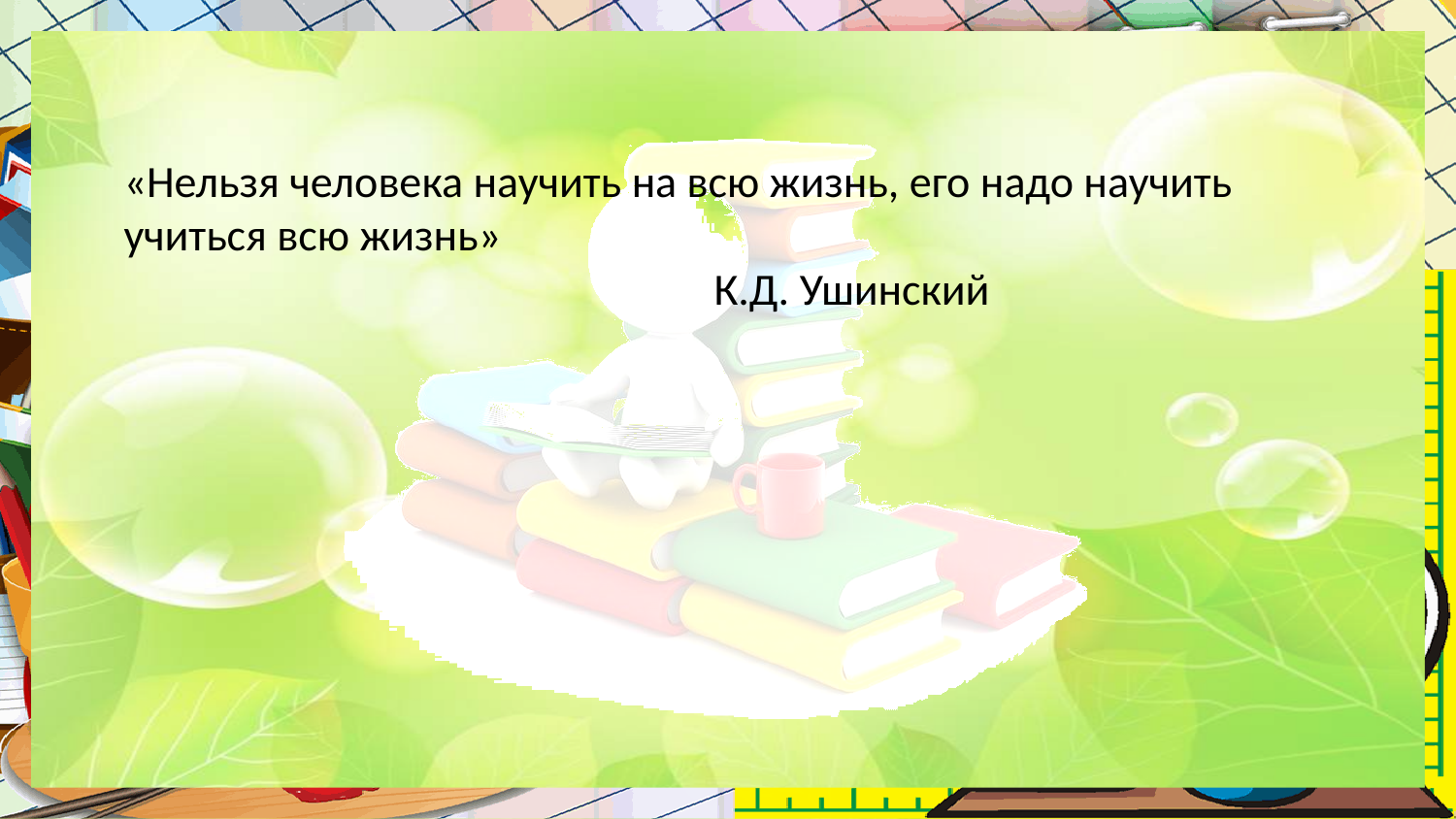

# «Нельзя человека научить на всю жизнь, его надо научить учиться всю жизнь» К.Д. Ушинский